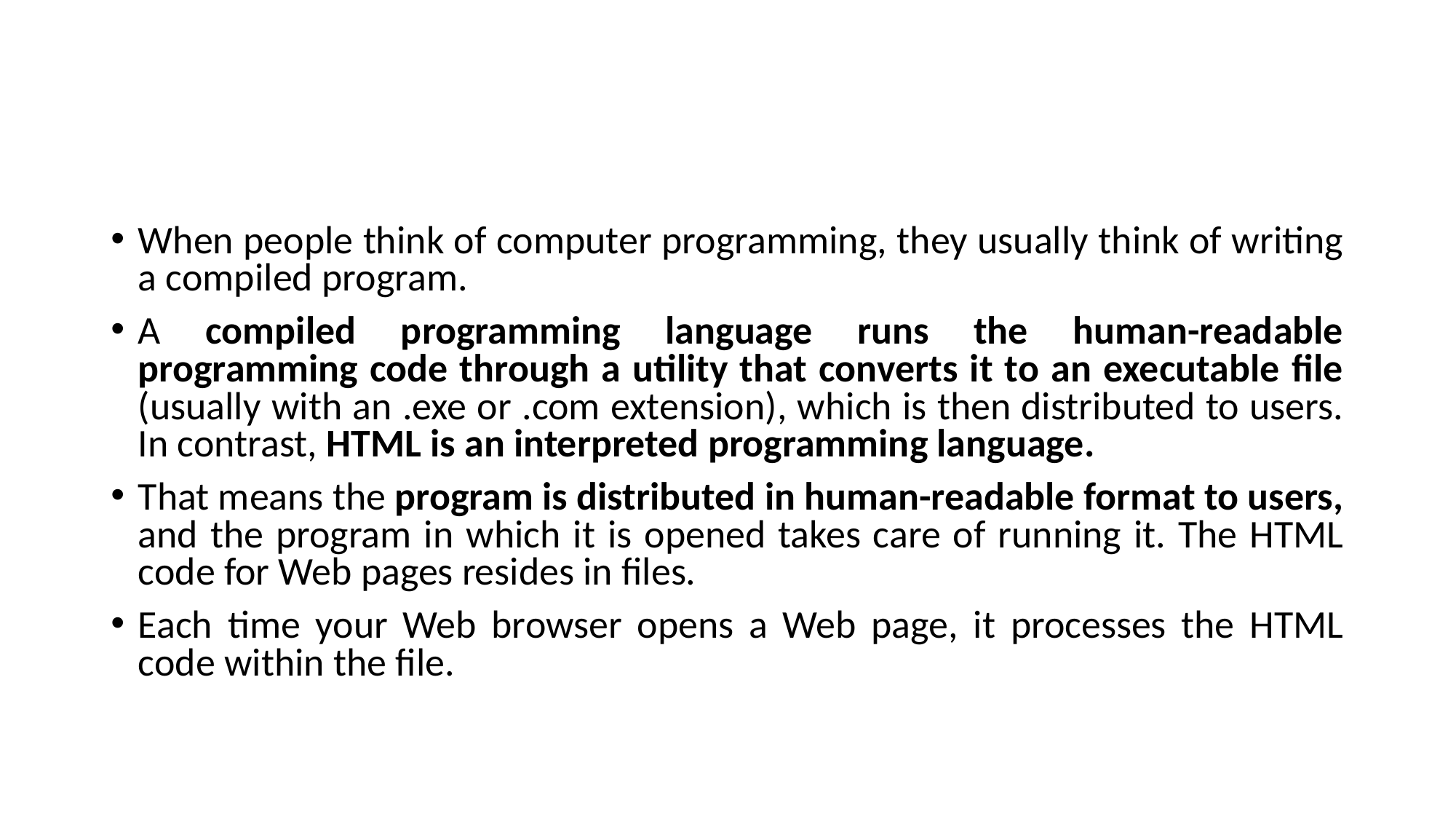

#
When people think of computer programming, they usually think of writing a compiled program.
A compiled programming language runs the human-readable programming code through a utility that converts it to an executable file (usually with an .exe or .com extension), which is then distributed to users. In contrast, HTML is an interpreted programming language.
That means the program is distributed in human-readable format to users, and the program in which it is opened takes care of running it. The HTML code for Web pages resides in files.
Each time your Web browser opens a Web page, it processes the HTML code within the file.